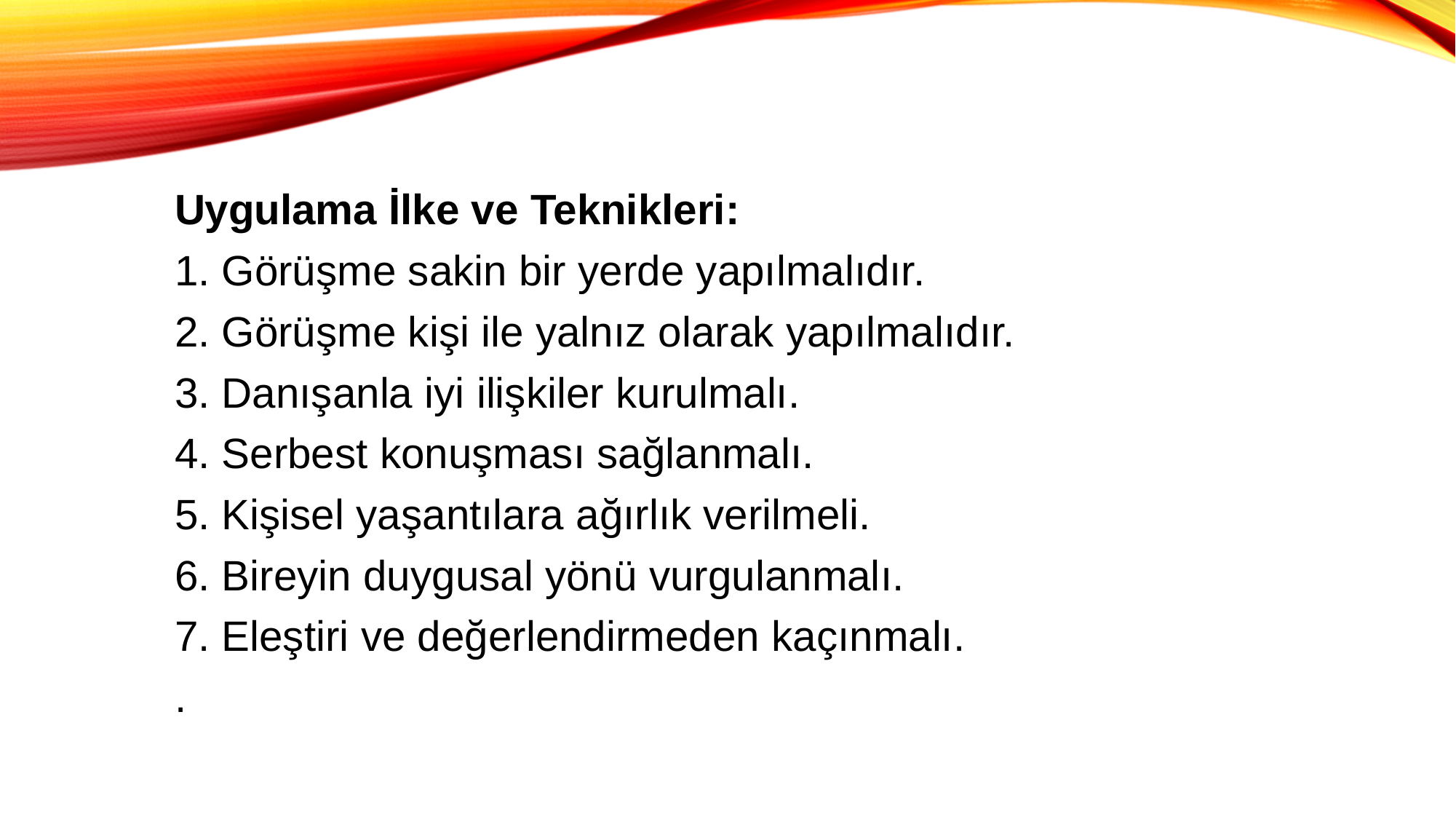

Uygulama İlke ve Teknikleri:
1. Görüşme sakin bir yerde yapılmalıdır.
2. Görüşme kişi ile yalnız olarak yapılmalıdır.
3. Danışanla iyi ilişkiler kurulmalı.
4. Serbest konuşması sağlanmalı.
5. Kişisel yaşantılara ağırlık verilmeli.
6. Bireyin duygusal yönü vurgulanmalı.
7. Eleştiri ve değerlendirmeden kaçınmalı.
.